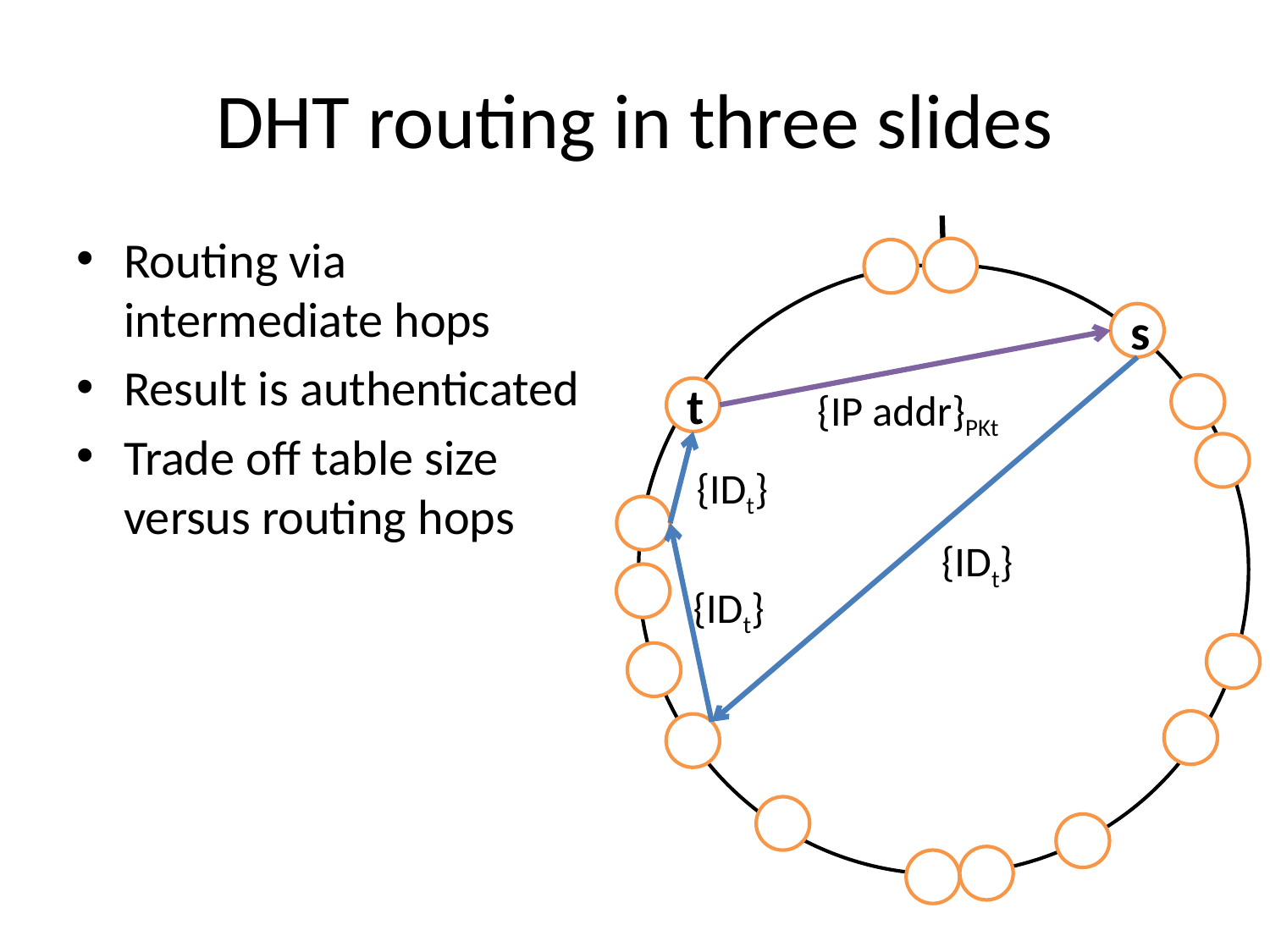

# DHT routing in three slides
Routing via intermediate hops
Result is authenticated
Trade off table size versus routing hops

s

t

{IP addr}PKt
{IDt}
{IDt}
{IDt}